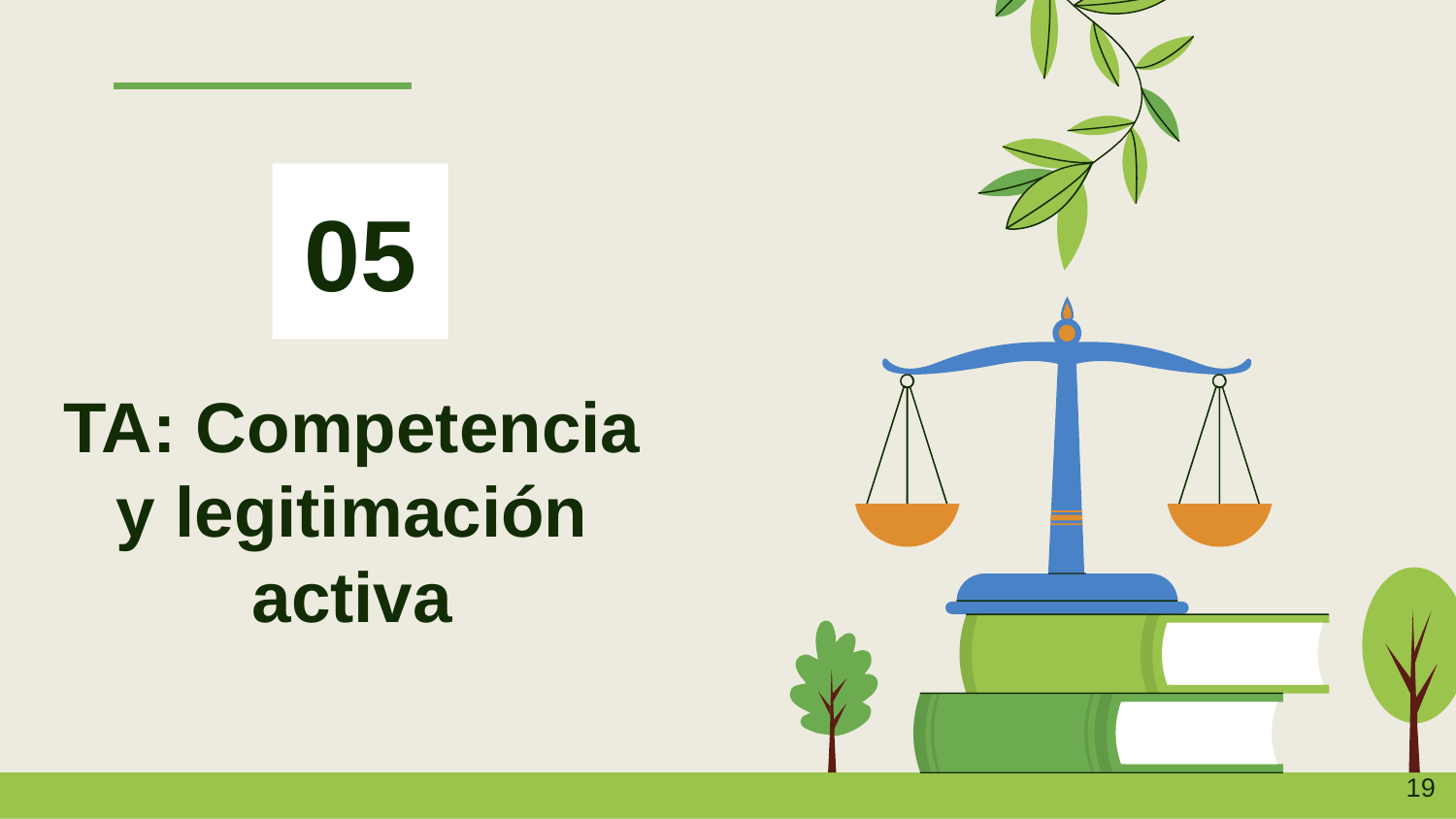

05
# TA: Competencia y legitimación activa
19